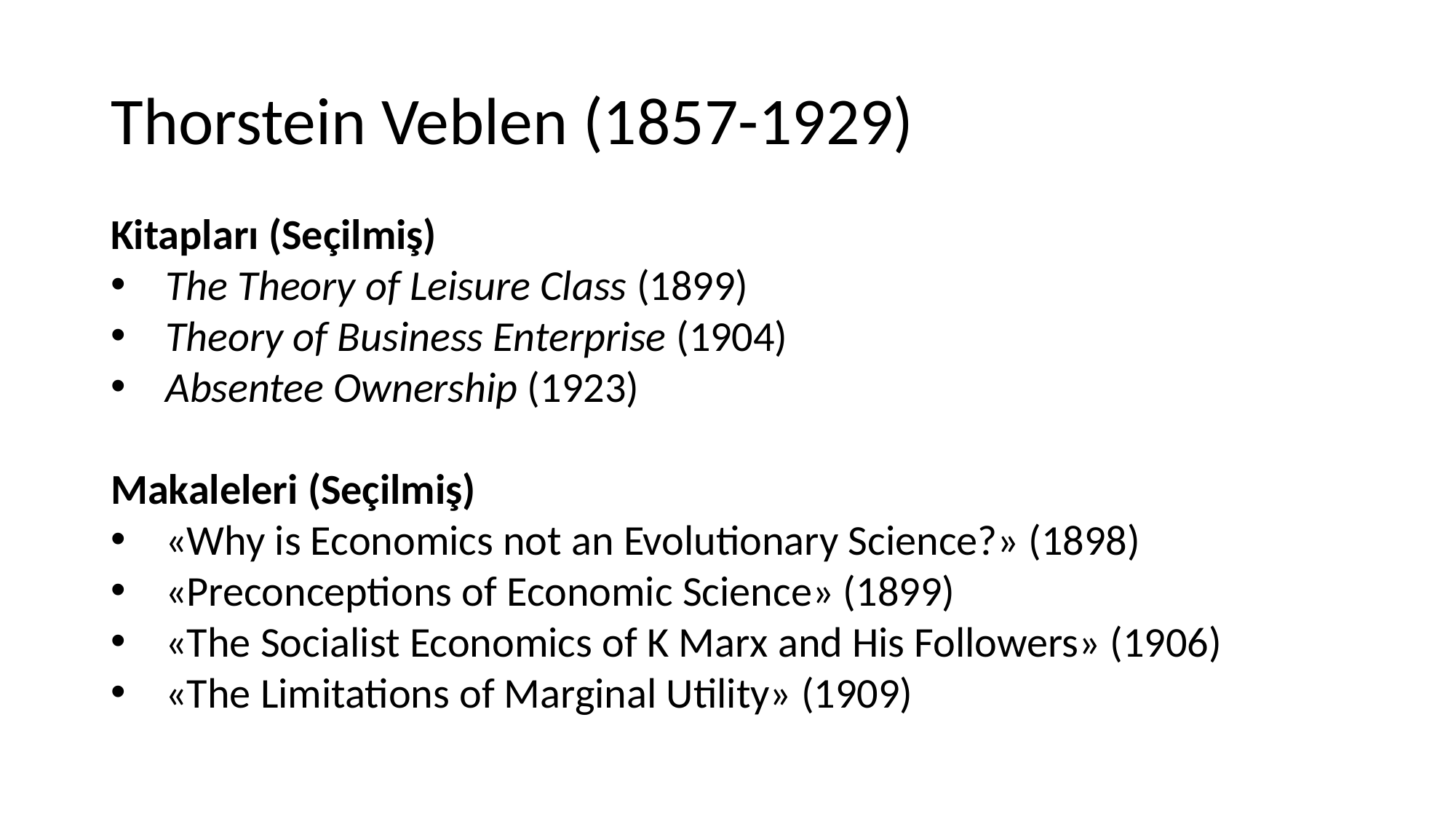

# Thorstein Veblen (1857-1929)
Kitapları (Seçilmiş)
The Theory of Leisure Class (1899)
Theory of Business Enterprise (1904)
Absentee Ownership (1923)

Makaleleri (Seçilmiş)
«Why is Economics not an Evolutionary Science?» (1898)
«Preconceptions of Economic Science» (1899)
«The Socialist Economics of K Marx and His Followers» (1906)
«The Limitations of Marginal Utility» (1909)